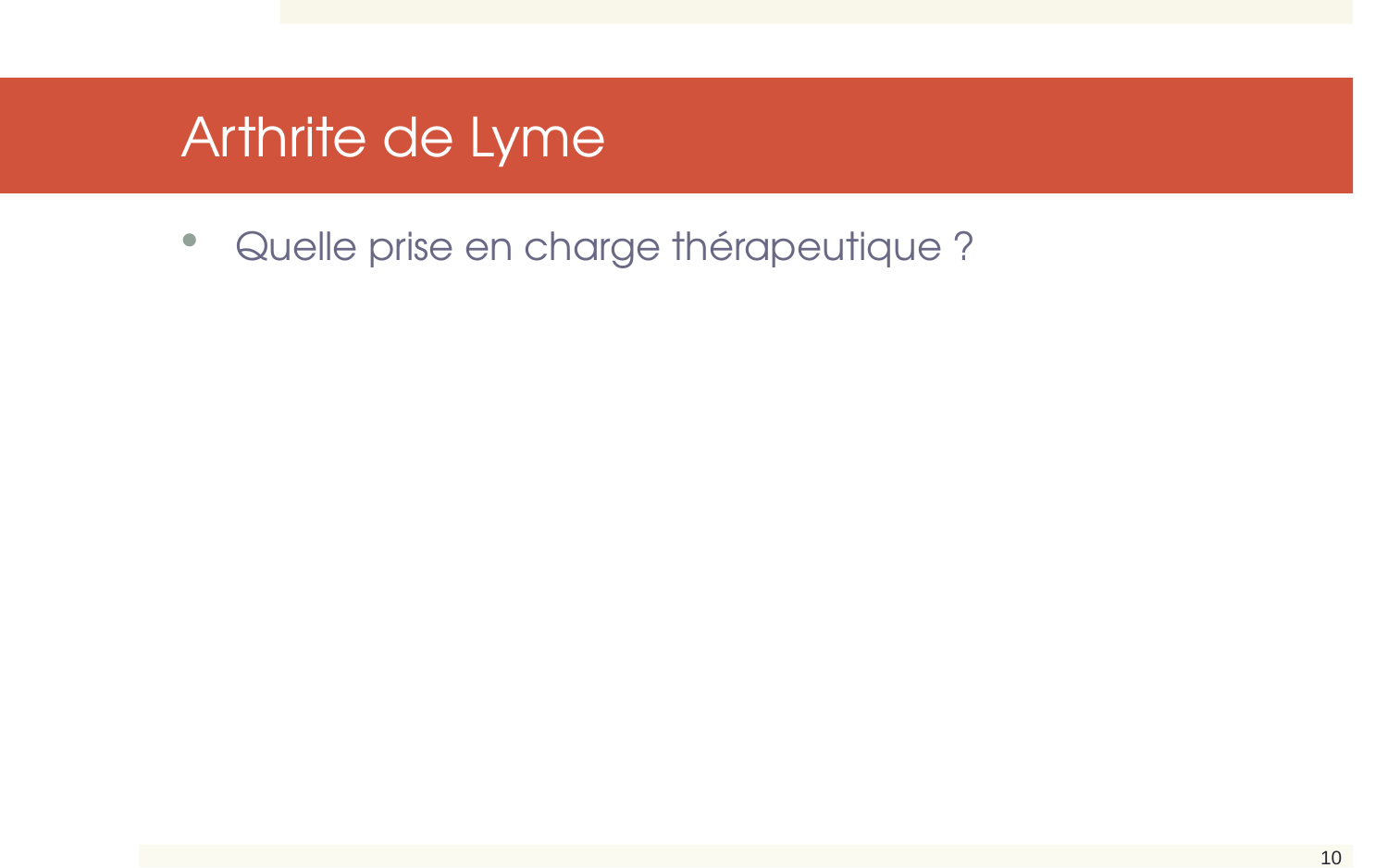

# Arthrite de Lyme
Quelle prise en charge thérapeutique ?